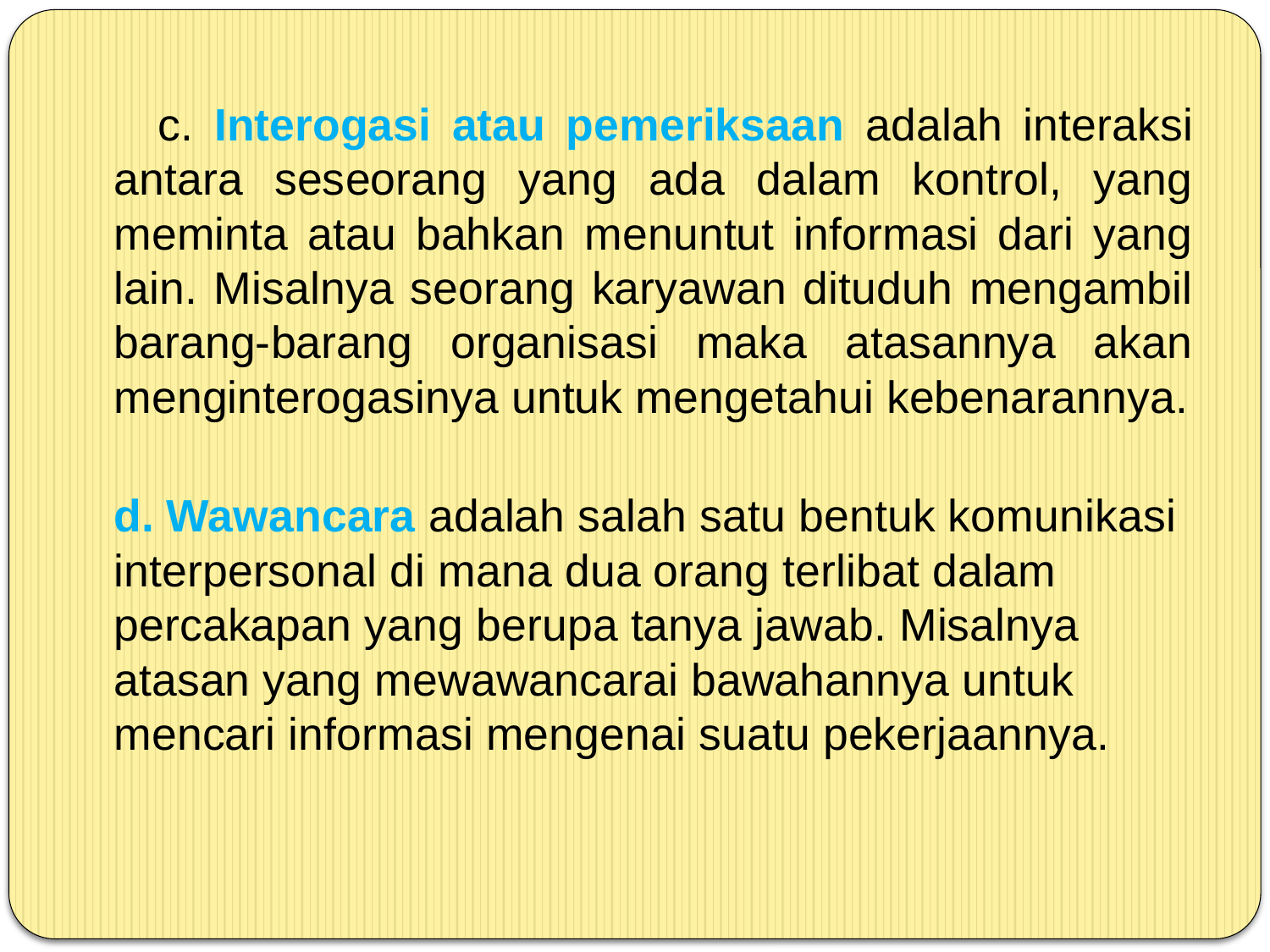

c. Interogasi atau pemeriksaan adalah interaksi antara seseorang yang ada dalam kontrol, yang meminta atau bahkan menuntut informasi dari yang lain. Misalnya seorang karyawan dituduh mengambil barang-barang organisasi maka atasannya akan menginterogasinya untuk mengetahui kebenarannya.
d. Wawancara adalah salah satu bentuk komunikasi interpersonal di mana dua orang terlibat dalam percakapan yang berupa tanya jawab. Misalnya atasan yang mewawancarai bawahannya untuk mencari informasi mengenai suatu pekerjaannya.